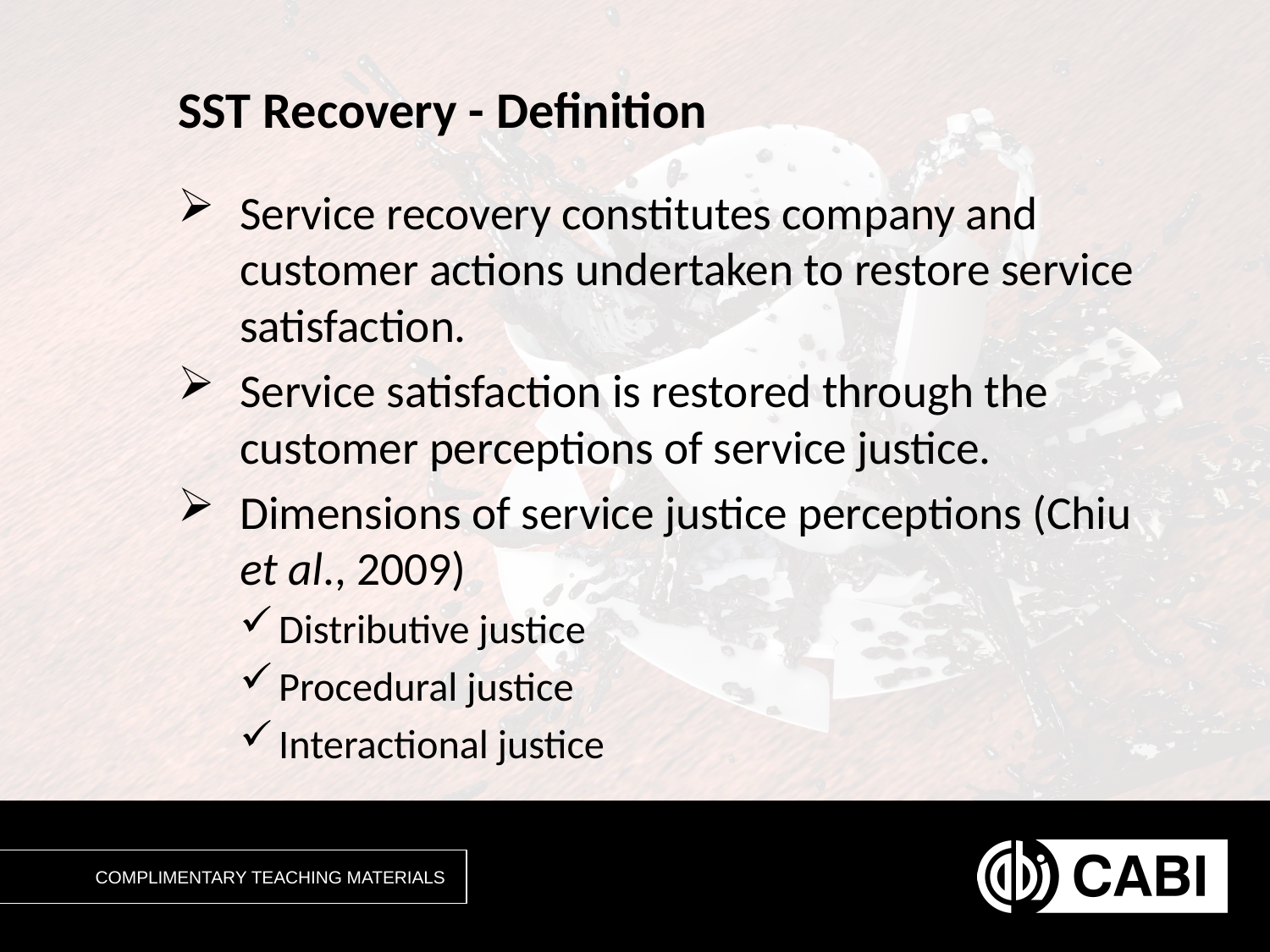

# SST Recovery - Definition
Service recovery constitutes company and customer actions undertaken to restore service satisfaction.
Service satisfaction is restored through the customer perceptions of service justice.
Dimensions of service justice perceptions (Chiu et al., 2009)
Distributive justice
Procedural justice
Interactional justice